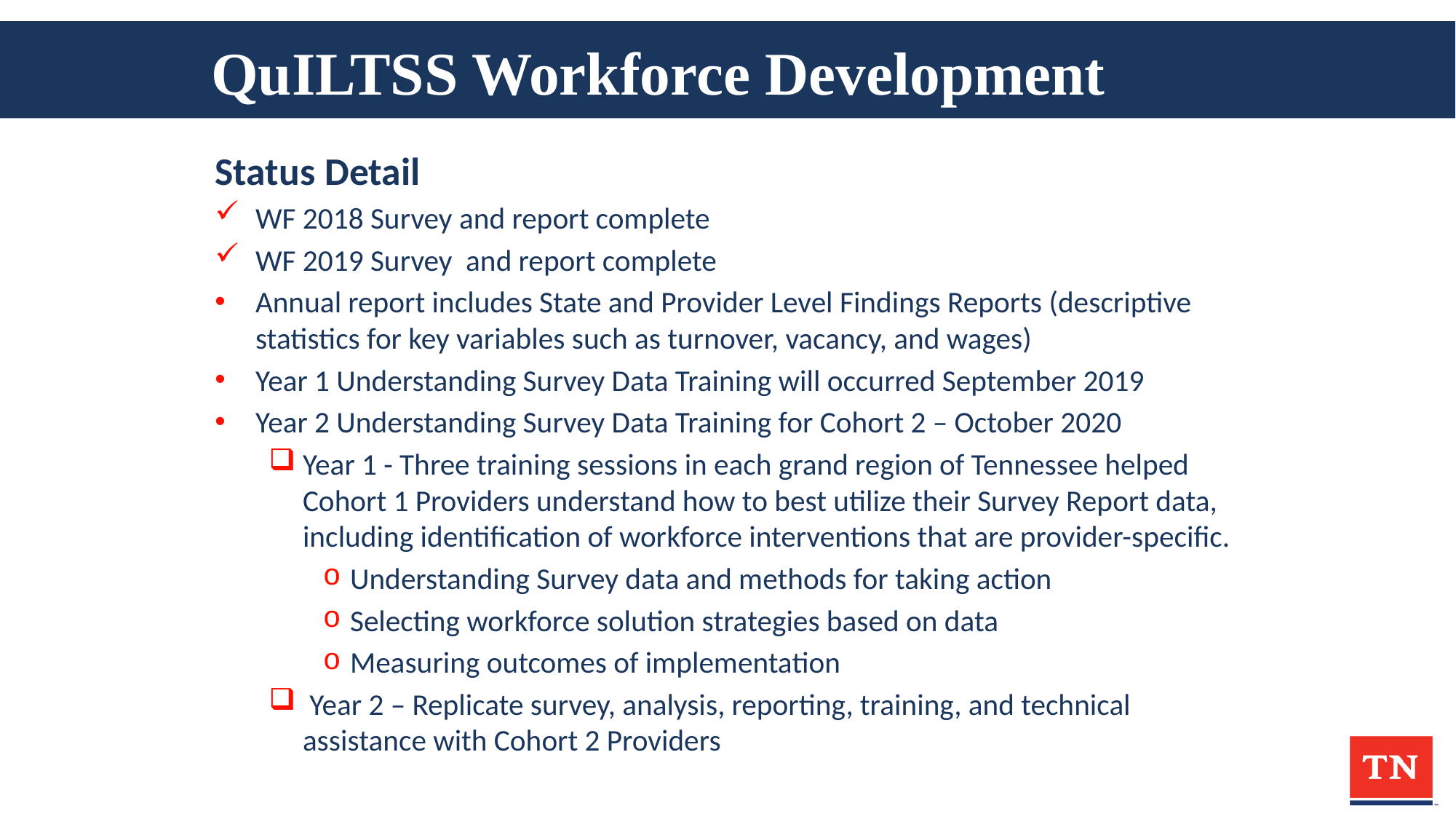

# QuILTSS Workforce Development
Status Detail
WF 2018 Survey and report complete
WF 2019 Survey  and report complete
Annual report includes State and Provider Level Findings Reports (descriptive statistics for key variables such as turnover, vacancy, and wages)
Year 1 Understanding Survey Data Training will occurred September 2019
Year 2 Understanding Survey Data Training for Cohort 2 – October 2020
Year 1 - Three training sessions in each grand region of Tennessee helped Cohort 1 Providers understand how to best utilize their Survey Report data, including identification of workforce interventions that are provider-specific.
Understanding Survey data and methods for taking action
Selecting workforce solution strategies based on data
Measuring outcomes of implementation
 Year 2 – Replicate survey, analysis, reporting, training, and technical assistance with Cohort 2 Providers